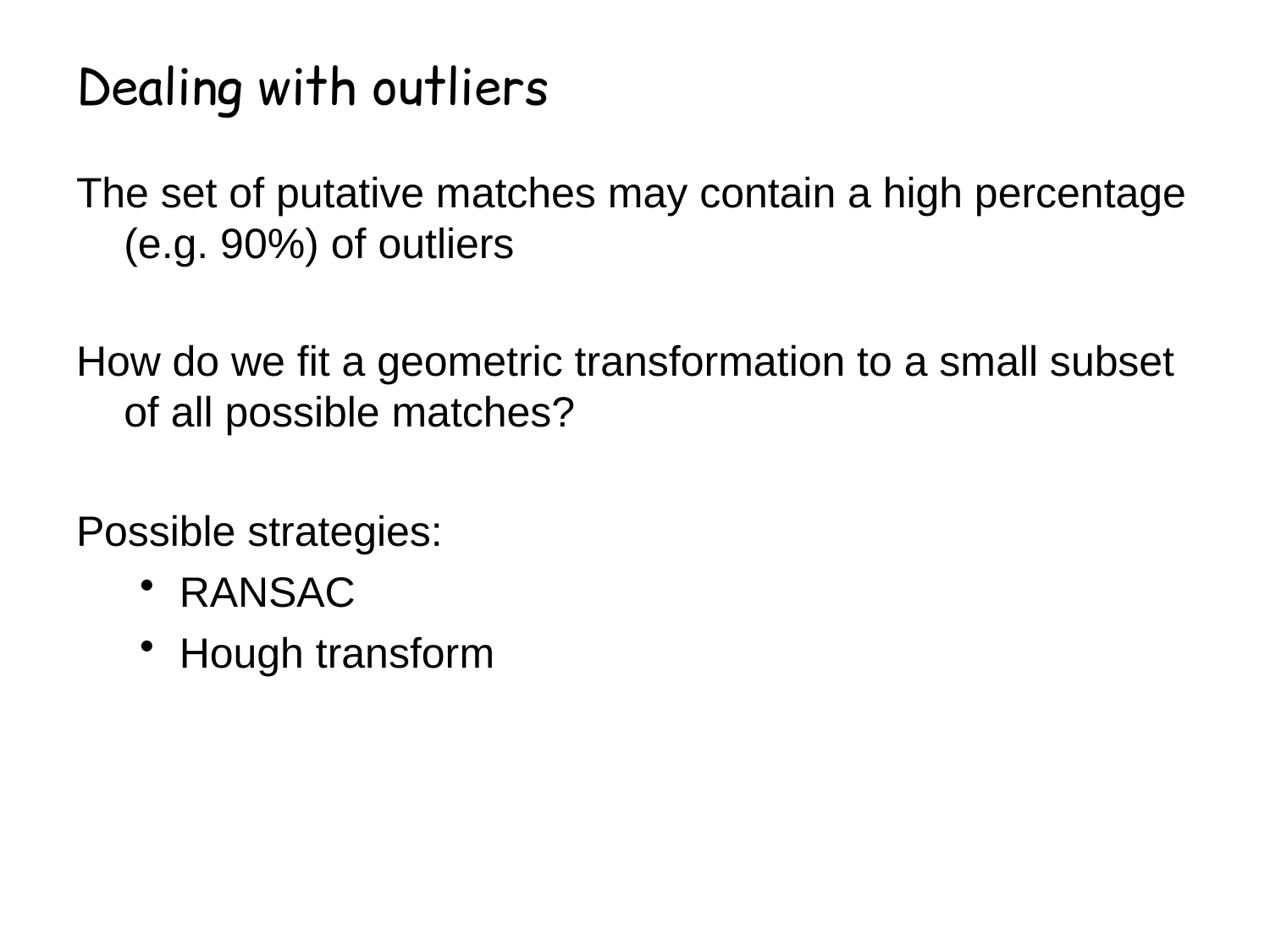

# Dealing with outliers
The set of putative matches may contain a high percentage (e.g. 90%) of outliers

How do we fit a geometric transformation to a small subset of all possible matches?

Possible strategies:
RANSAC
Hough transform